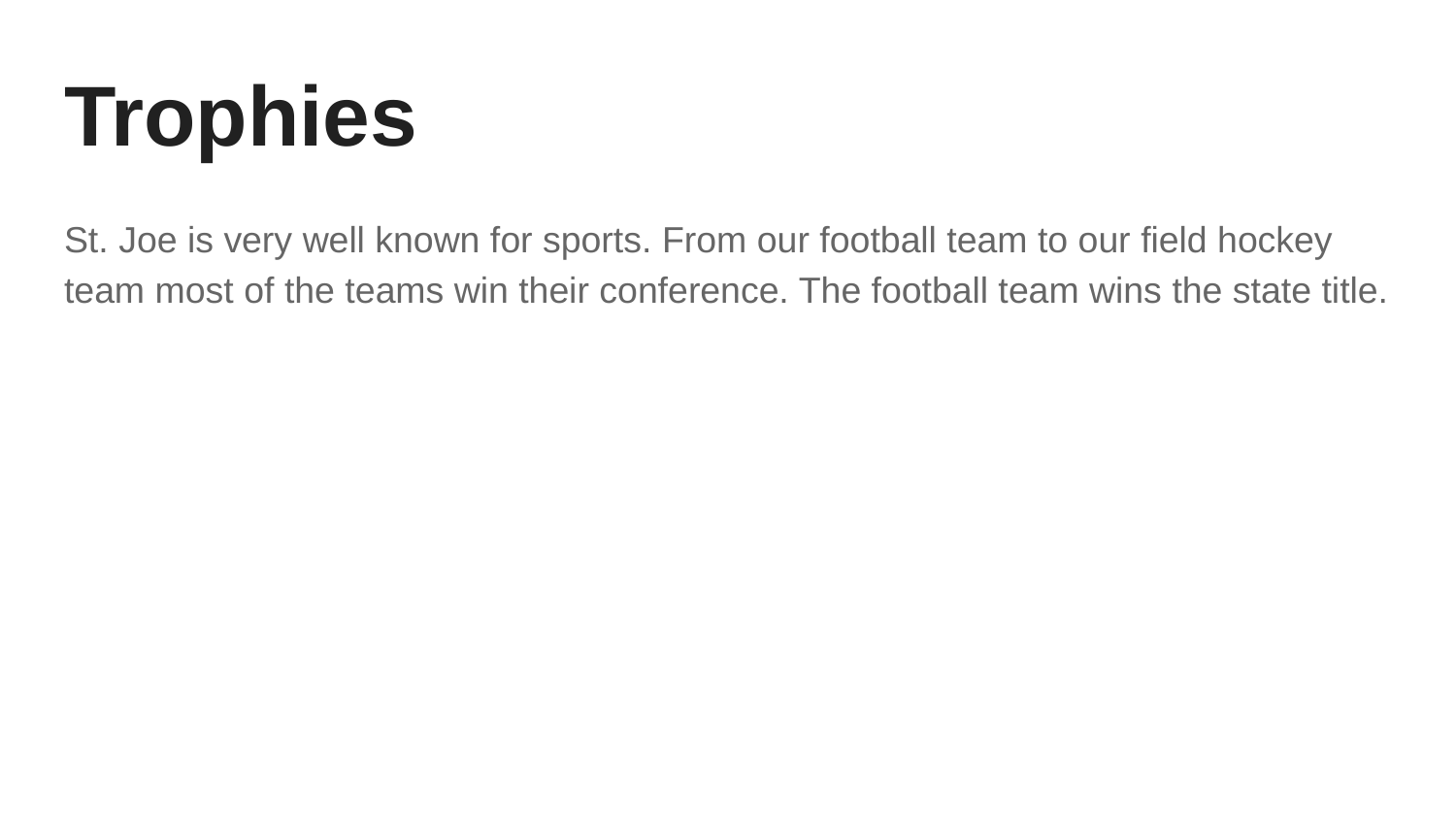

# Trophies
St. Joe is very well known for sports. From our football team to our field hockey team most of the teams win their conference. The football team wins the state title.